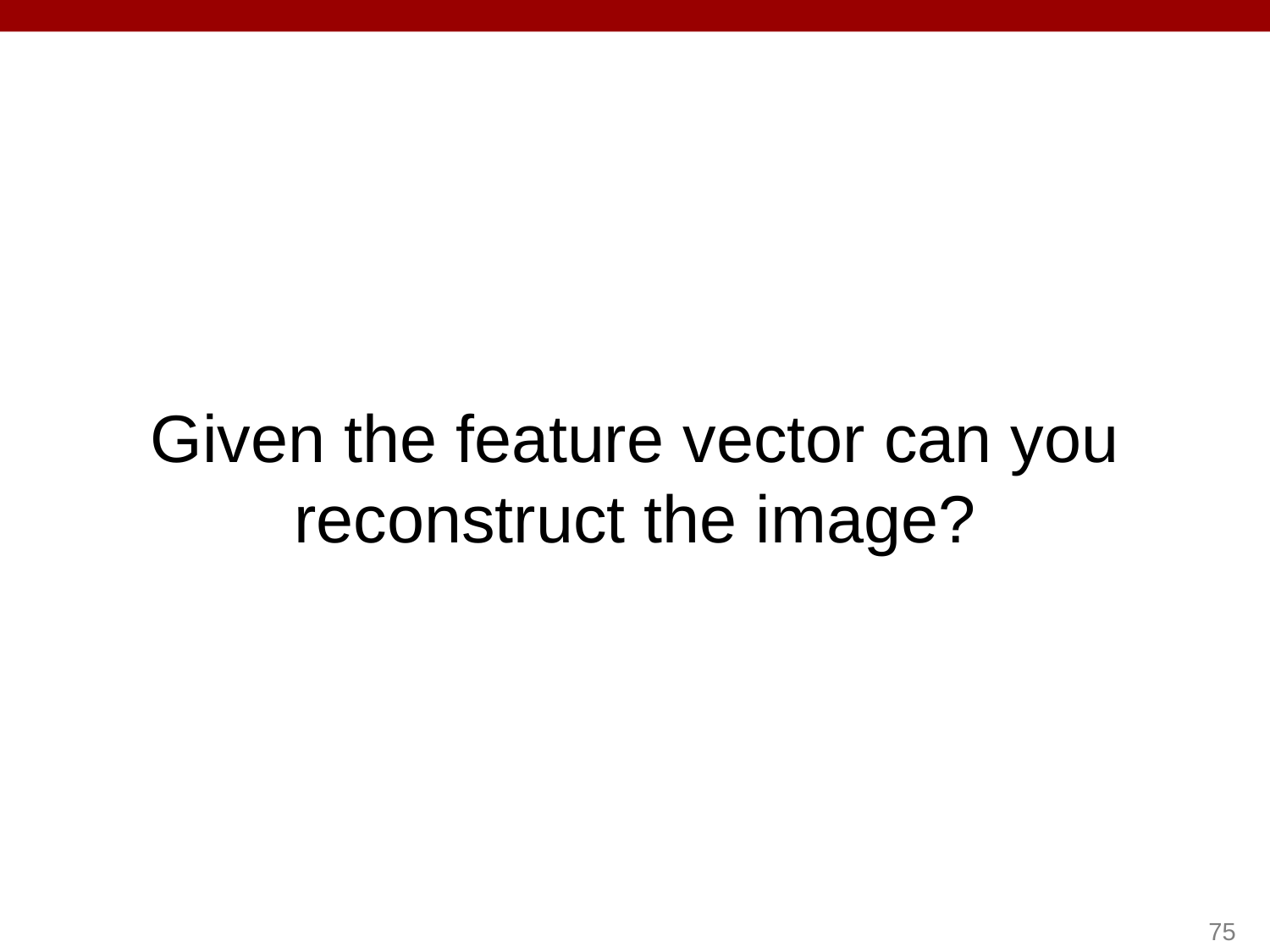

Given the feature vector can you reconstruct the image?
75